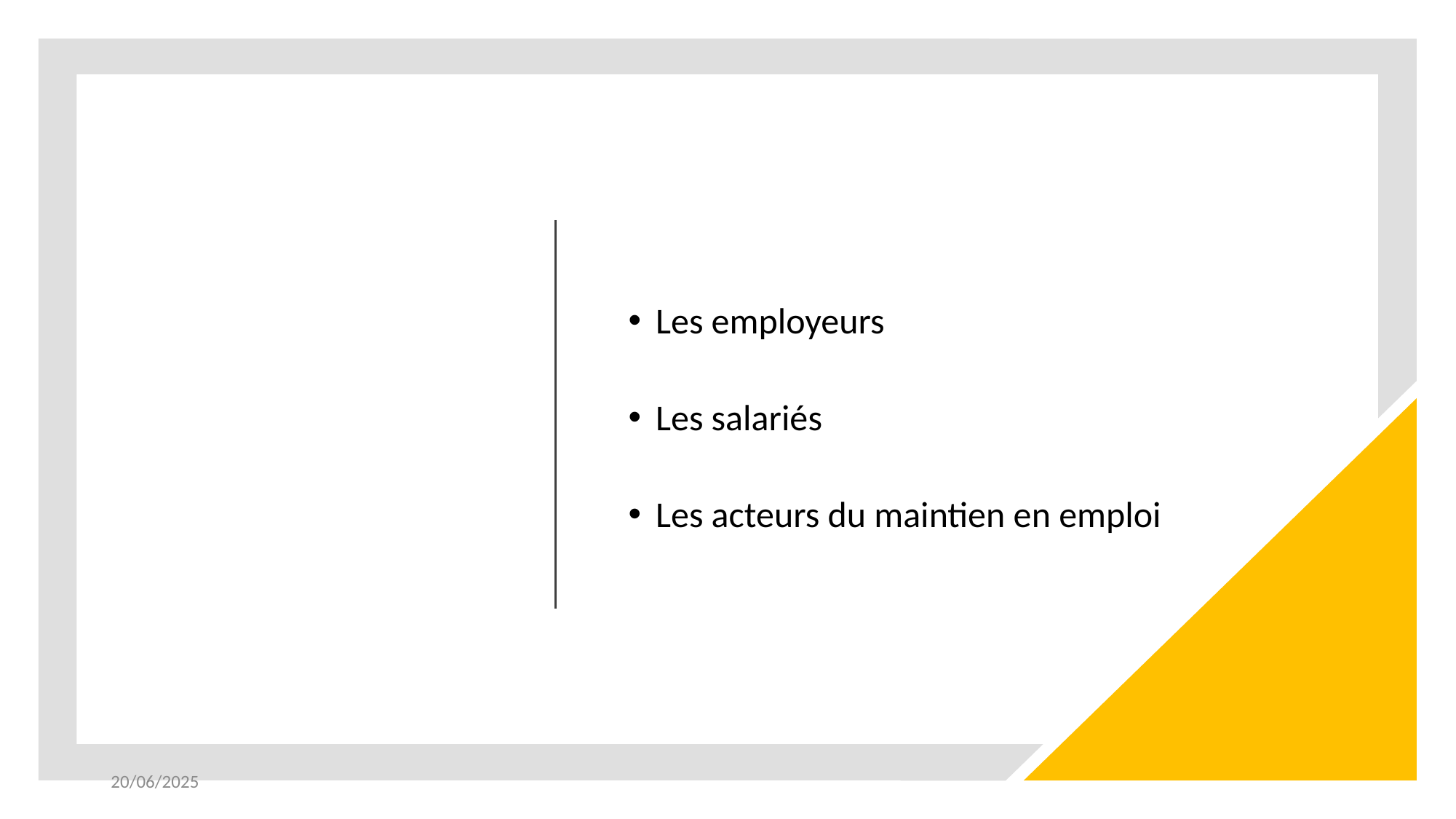

Les employeurs

Les salariés

Les acteurs du maintien en emploi

20/06/2025
8